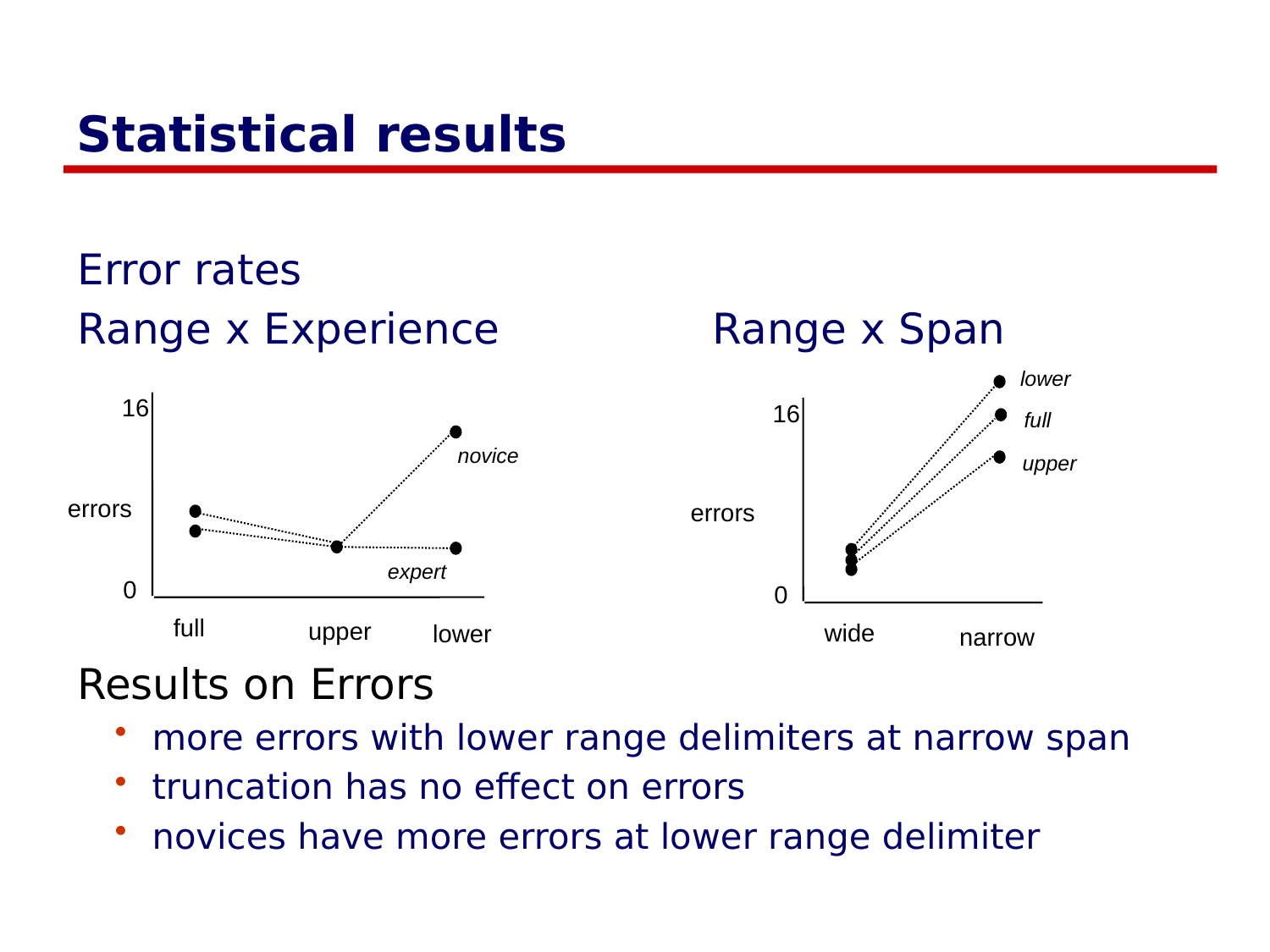

# Statistical results
Error rates
Range x Experience		Range x Span
Results on Errors
more errors with lower range delimiters at narrow span
truncation has no effect on errors
novices have more errors at lower range delimiter
lower

16

errors

expert
0
full
upper
lower
16

full

novice
upper

errors

0
wide
narrow